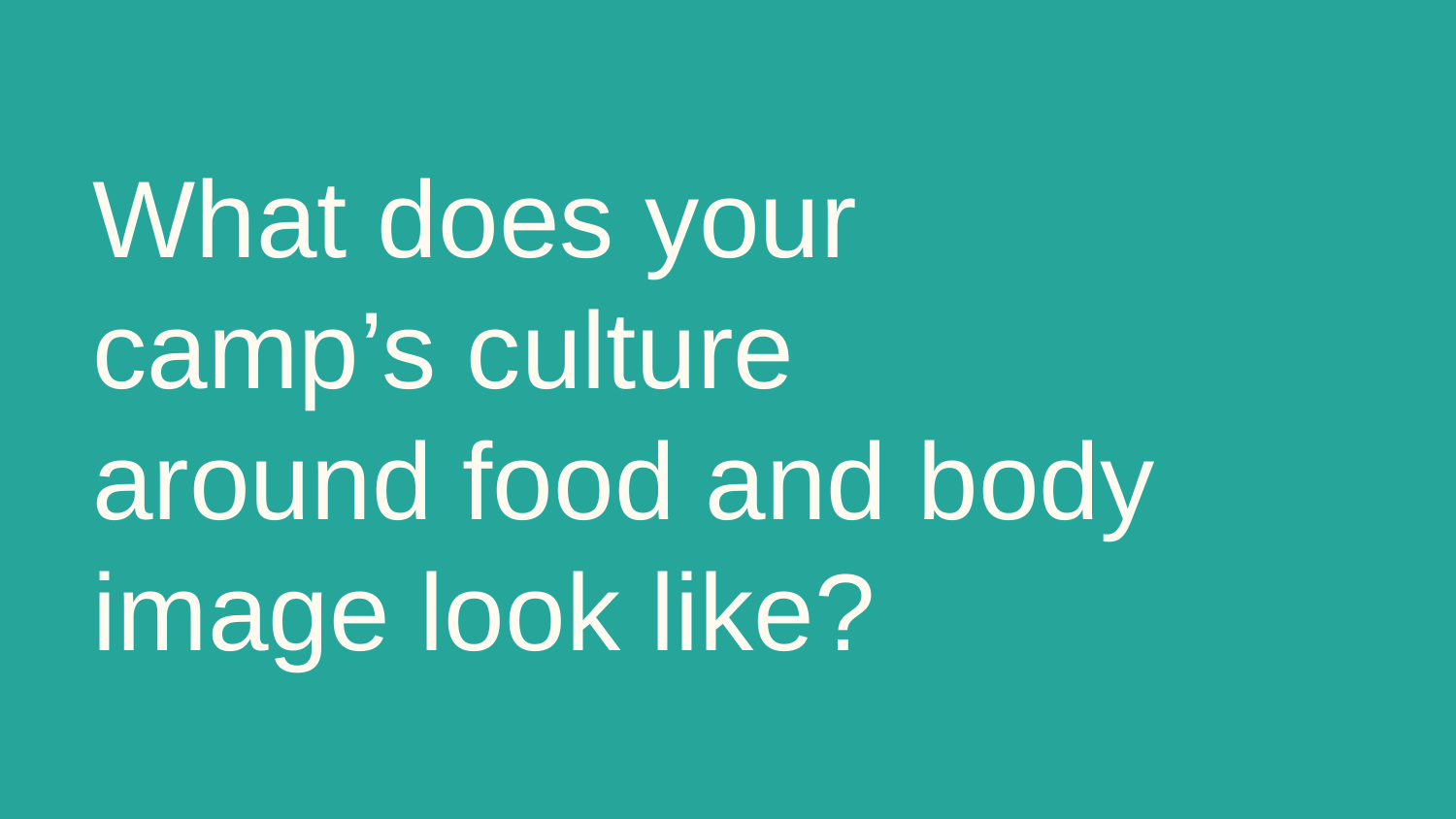

# What does your camp’s culture around food and body image look like?